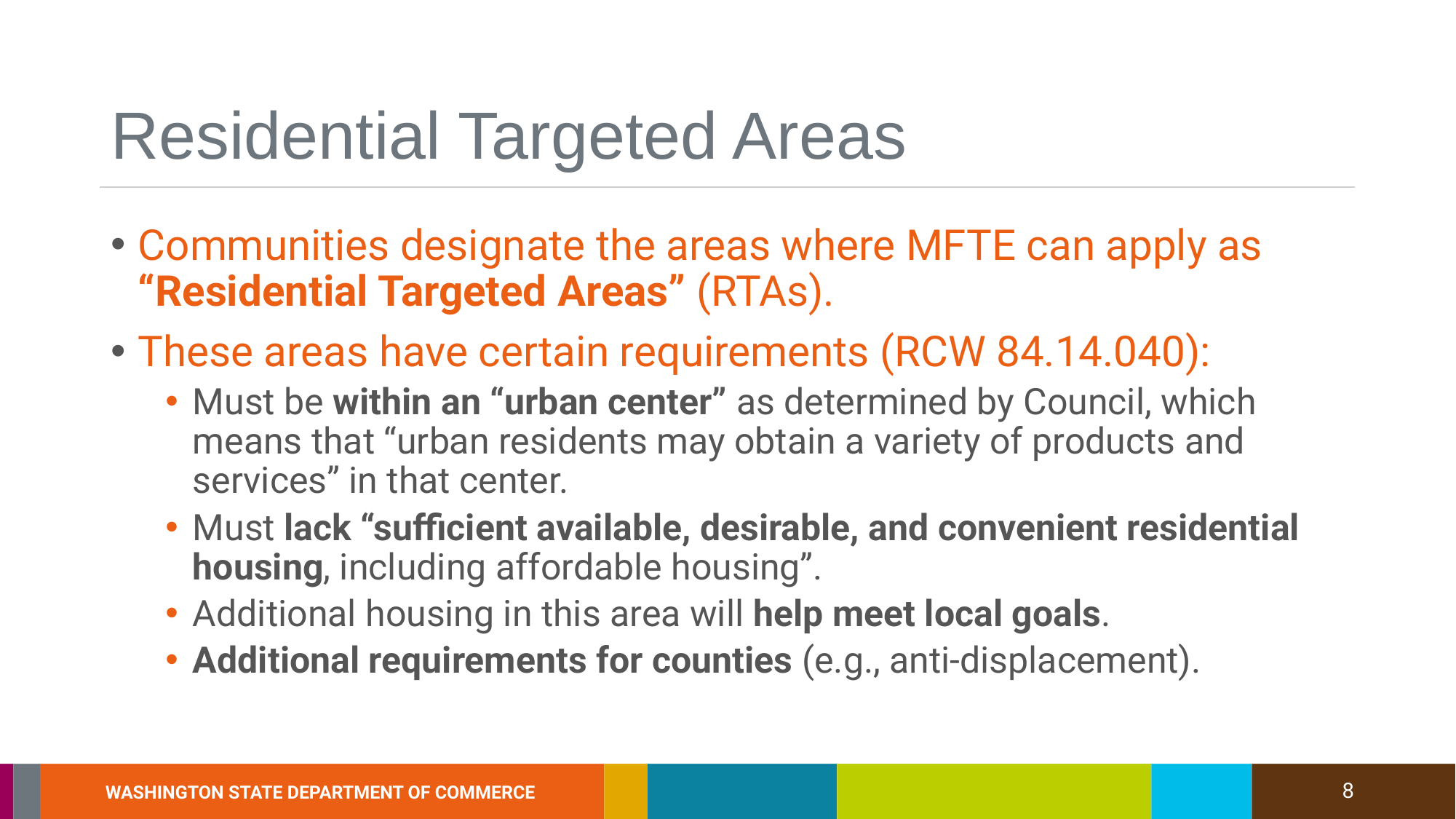

# Residential Targeted Areas
Communities designate the areas where MFTE can apply as “Residential Targeted Areas” (RTAs).
These areas have certain requirements (RCW 84.14.040):
Must be within an “urban center” as determined by Council, which means that “urban residents may obtain a variety of products and services” in that center.
Must lack “sufficient available, desirable, and convenient residential housing, including affordable housing”.
Additional housing in this area will help meet local goals.
Additional requirements for counties (e.g., anti-displacement).